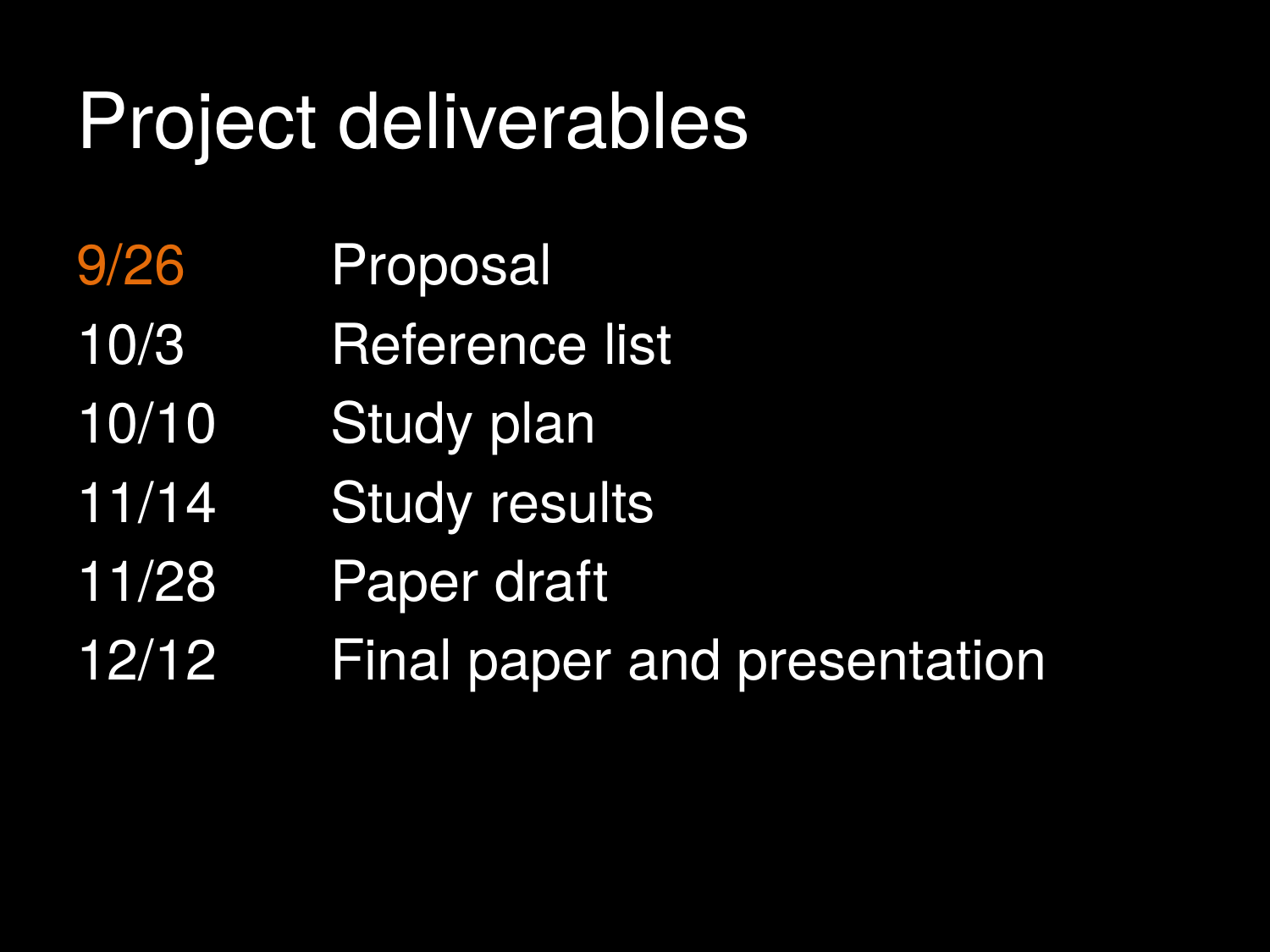

# Project deliverables
9/26		Proposal
10/3		Reference list
10/10	Study plan
11/14	Study results
11/28	Paper draft
12/12	Final paper and presentation